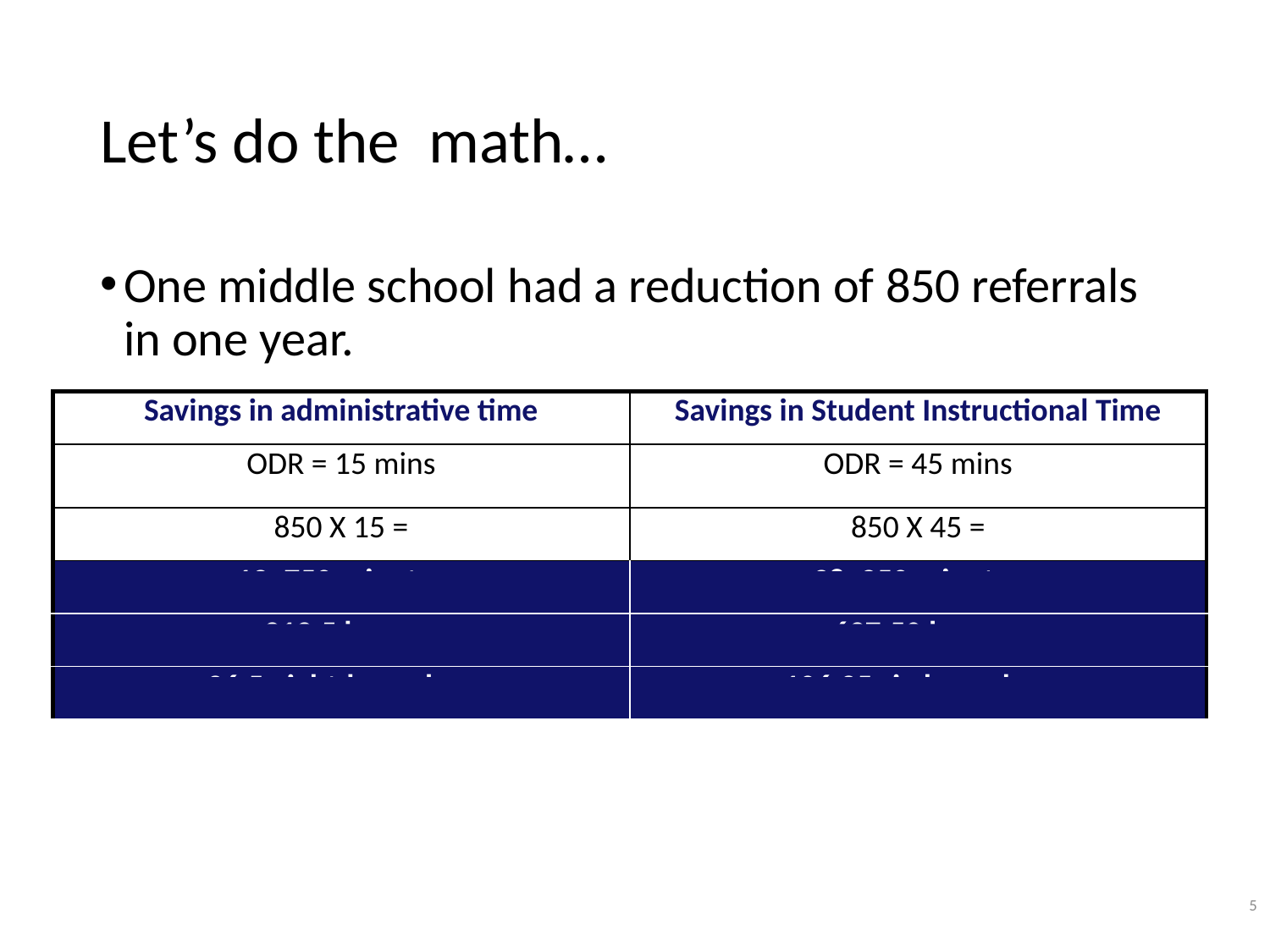

# Let’s do the  math…
One middle school had a reduction of 850 referrals in one year.

| Savings in administrative time | Savings in Student Instructional Time |
| --- | --- |
| ODR = 15 mins | ODR = 45 mins |
| 850 X 15 = | 850 X 45 = |
| 12, 750 minutes | 38, 250 minutes |
| 212.5 hours | 637.50 hours |
| 26.5 eight-hour days | 106.25 six-hour days |

5